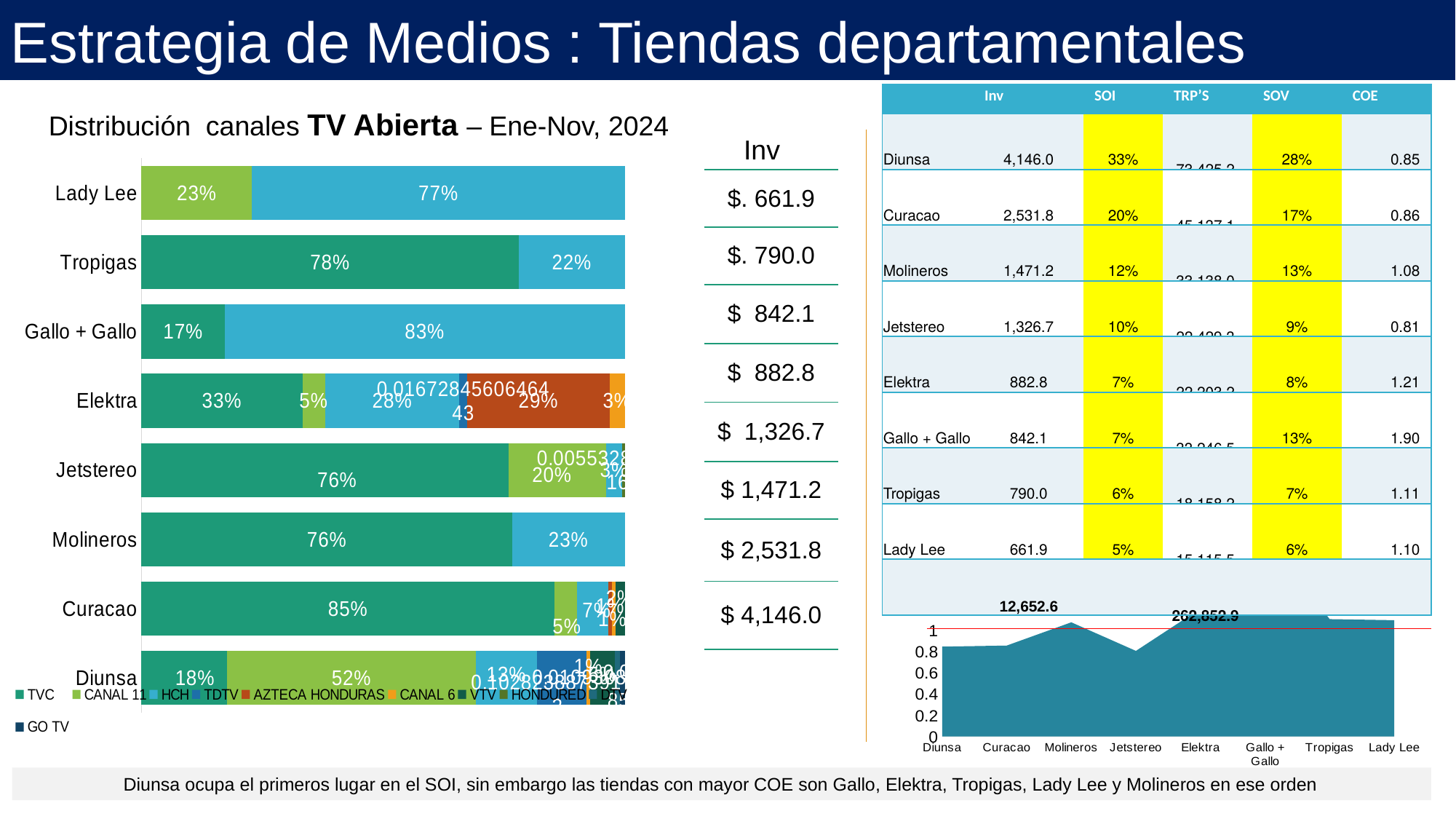

Estrategia de Medios : Tiendas departamentales
|  | Inv | SOI | TRP’S | SOV | COE |
| --- | --- | --- | --- | --- | --- |
| Diunsa | 4,146.0 | 33% | 73,425.2 | 28% | 0.85 |
| Curacao | 2,531.8 | 20% | 45,137.1 | 17% | 0.86 |
| Molineros | 1,471.2 | 12% | 33,138.0 | 13% | 1.08 |
| Jetstereo | 1,326.7 | 10% | 22,429.3 | 9% | 0.81 |
| Elektra | 882.8 | 7% | 22,203.2 | 8% | 1.21 |
| Gallo + Gallo | 842.1 | 7% | 33,246.5 | 13% | 1.90 |
| Tropigas | 790.0 | 6% | 18,158.2 | 7% | 1.11 |
| Lady Lee | 661.9 | 5% | 15,115.5 | 6% | 1.10 |
|  | 12,652.6 |  | 262,852.9 |  |  |
Distribución  canales TV Abierta – Ene-Nov, 2024
Inv

### Chart

| Category | TVC | CANAL 11 | HCH | TDTV | AZTECA HONDURAS | CANAL 6 | VTV | HONDURED | DTV | GO TV |
|---|---|---|---|---|---|---|---|---|---|---|
| Diunsa | 0.17805990497477908 | 0.5172886917919524 | 0.1270694387287653 | 0.10282388739179206 | None | 0.0074239780241770505 | 0.05127620879525207 | None | 0.010930863950018495 | 0.01 |
| Curacao | 0.8537108248397378 | 0.04669115888749597 | 0.06579243674368238 | None | 0.006560174280137122 | 0.00848442476821415 | 0.018428611097688986 | None | None | None |
| Molineros | 0.7648684133460508 | None | 0.23247331557345477 | None | None | None | None | None | None | None |
| Jetstereo | 0.76 | 0.20256251215816745 | 0.032689553945977966 | None | None | None | None | 0.005532874735351659 | None | None |
| Elektra | 0.33203029625762637 | 0.04638486232329857 | 0.2772960373418637 | 0.016728456064644338 | 0.2931803619527026 | 0.03137096887970958 | None | None | None | None |
| Gallo + Gallo | 0.17255075649566864 | None | 0.8274492435043312 | None | None | None | None | None | None | None |
| Tropigas | 0.7806480985559473 | None | 0.2193454760711152 | None | None | None | None | None | None | None |
| Lady Lee | None | 0.22878743827206122 | 0.7712125617279387 | None | None | None | None | None | None | None |
| $. 661.9 |
| --- |
| $. 790.0 |
| $ 842.1 |
| $ 882.8 |
| $ 1,326.7 |
| $ 1,471.2 |
| $ 2,531.8 |
| $ 4,146.0 |

### Chart:

| Category | COE |
|---|---|
| Diunsa | 0.85 |
| Curacao | 0.86 |
| Molineros | 1.08 |
| Jetstereo | 0.81 |
| Elektra | 1.21 |
| Gallo + Gallo | 1.9 |
| Tropigas | 1.11 |
| Lady Lee | 1.1 |
Diunsa ocupa el primeros lugar en el SOI, sin embargo las tiendas con mayor COE son Gallo, Elektra, Tropigas, Lady Lee y Molineros en ese orden